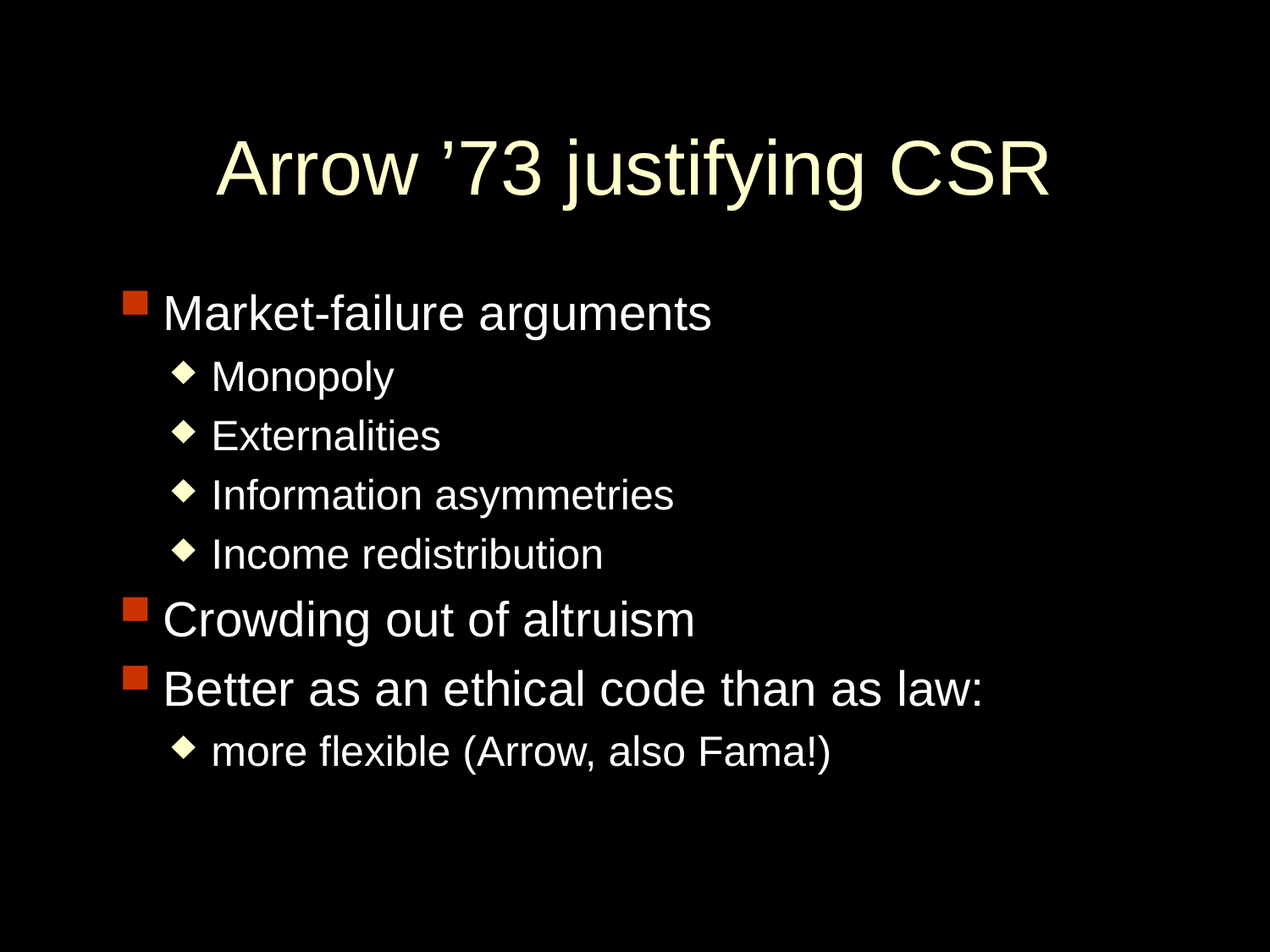

# Arrow ’73 justifying CSR
Market-failure arguments
Monopoly
Externalities
Information asymmetries
Income redistribution
Crowding out of altruism
Better as an ethical code than as law:
more flexible (Arrow, also Fama!)